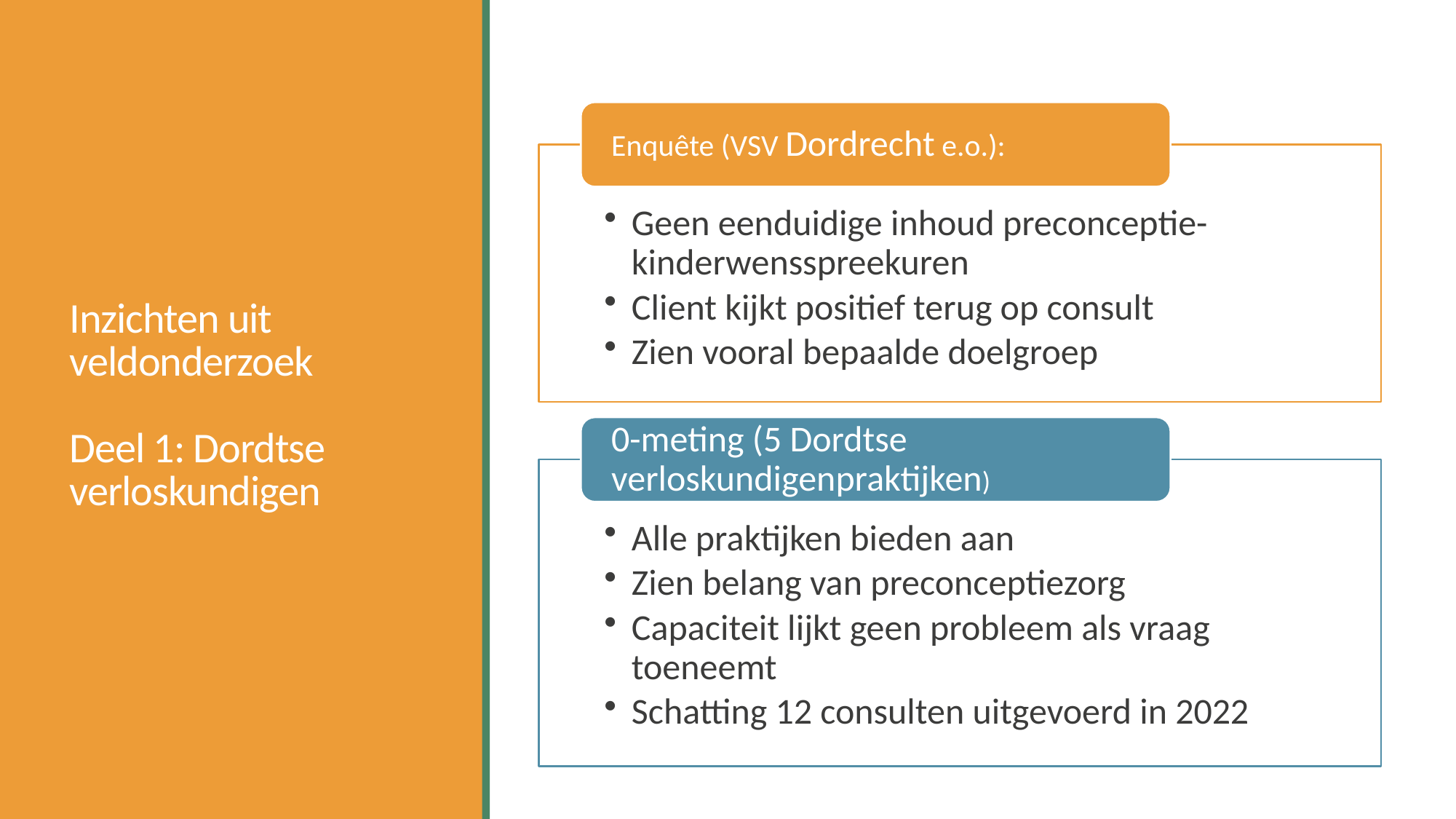

# Inzichten uit veldonderzoek Deel 1: Dordtse verloskundigen
Geen eenduidige inhoud preconceptie-kinderwensspreekuren
Client kijkt positief terug op consult
Zien vooral bepaalde doelgroep
Enquête (VSV Dordrecht e.o.):
Alle praktijken bieden aan
Zien belang van preconceptiezorg
Capaciteit lijkt geen probleem als vraag toeneemt
Schatting 12 consulten uitgevoerd in 2022
0-meting (5 Dordtse verloskundigenpraktijken)